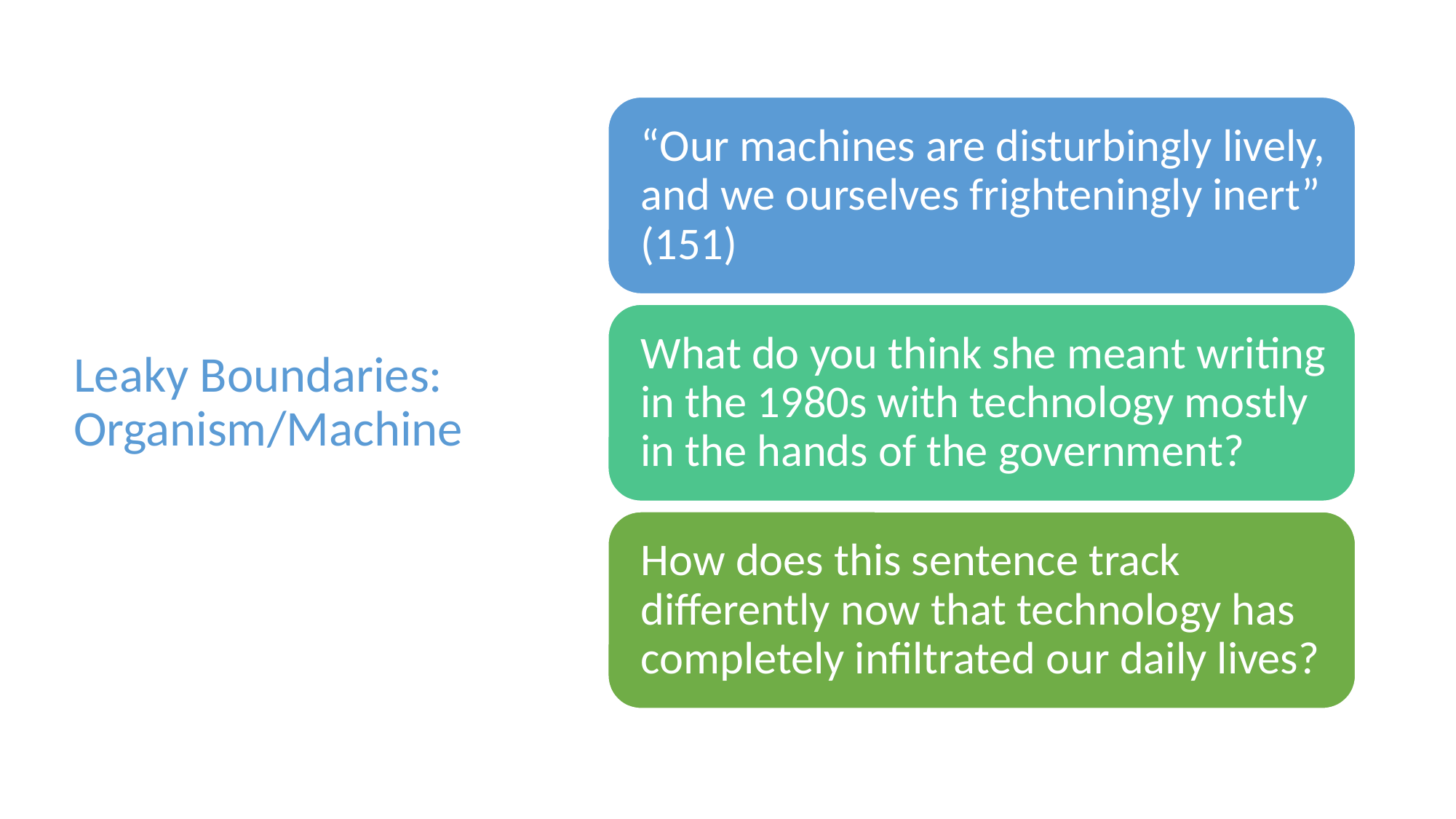

# Leaky Boundaries: Organism/Machine
“Our machines are disturbingly lively, and we ourselves frighteningly inert” (151)
What do you think she meant writing in the 1980s with technology mostly in the hands of the government?
How does this sentence track differently now that technology has completely infiltrated our daily lives?